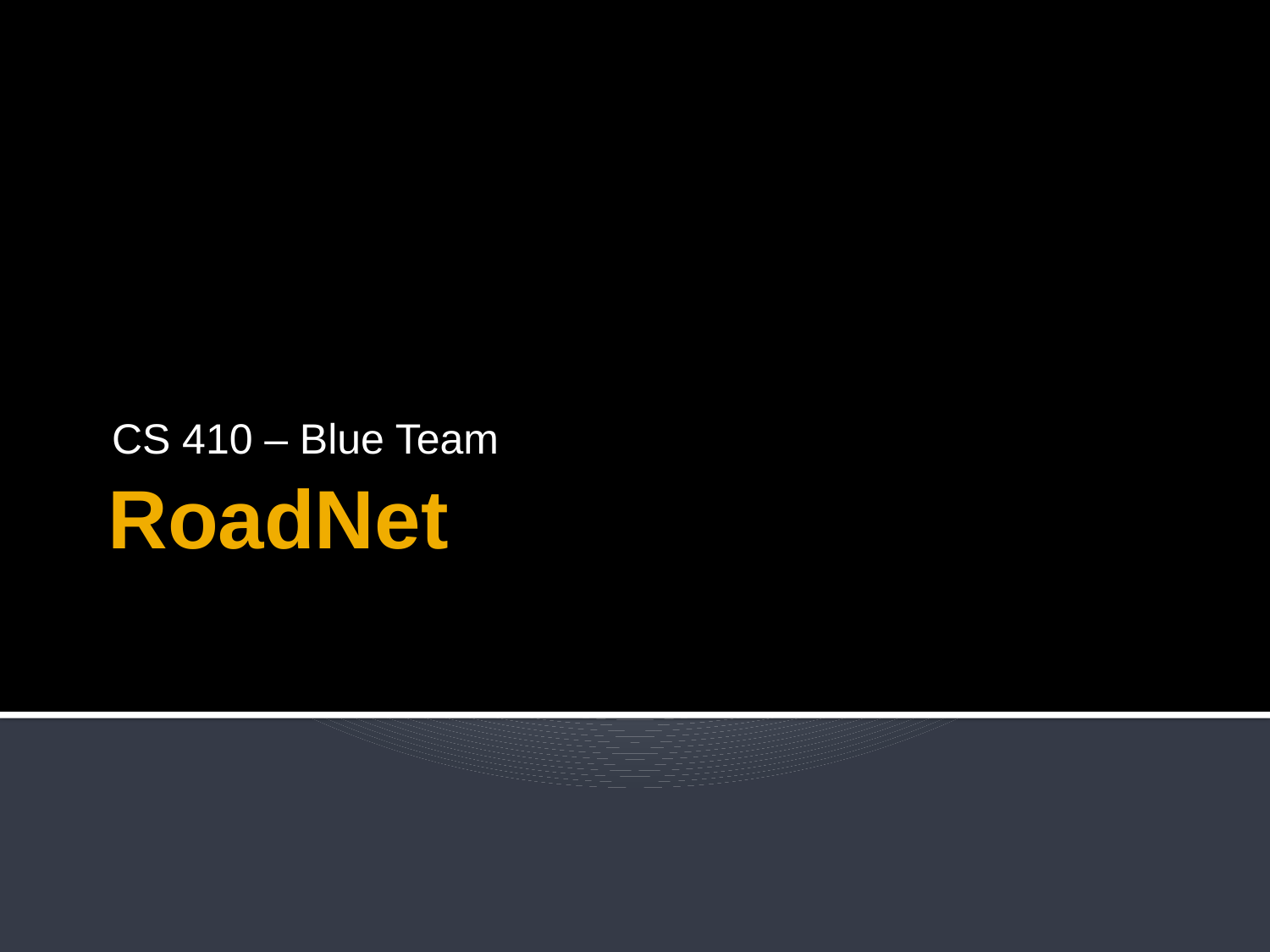

CS 410 – Blue Team
# RoadNet